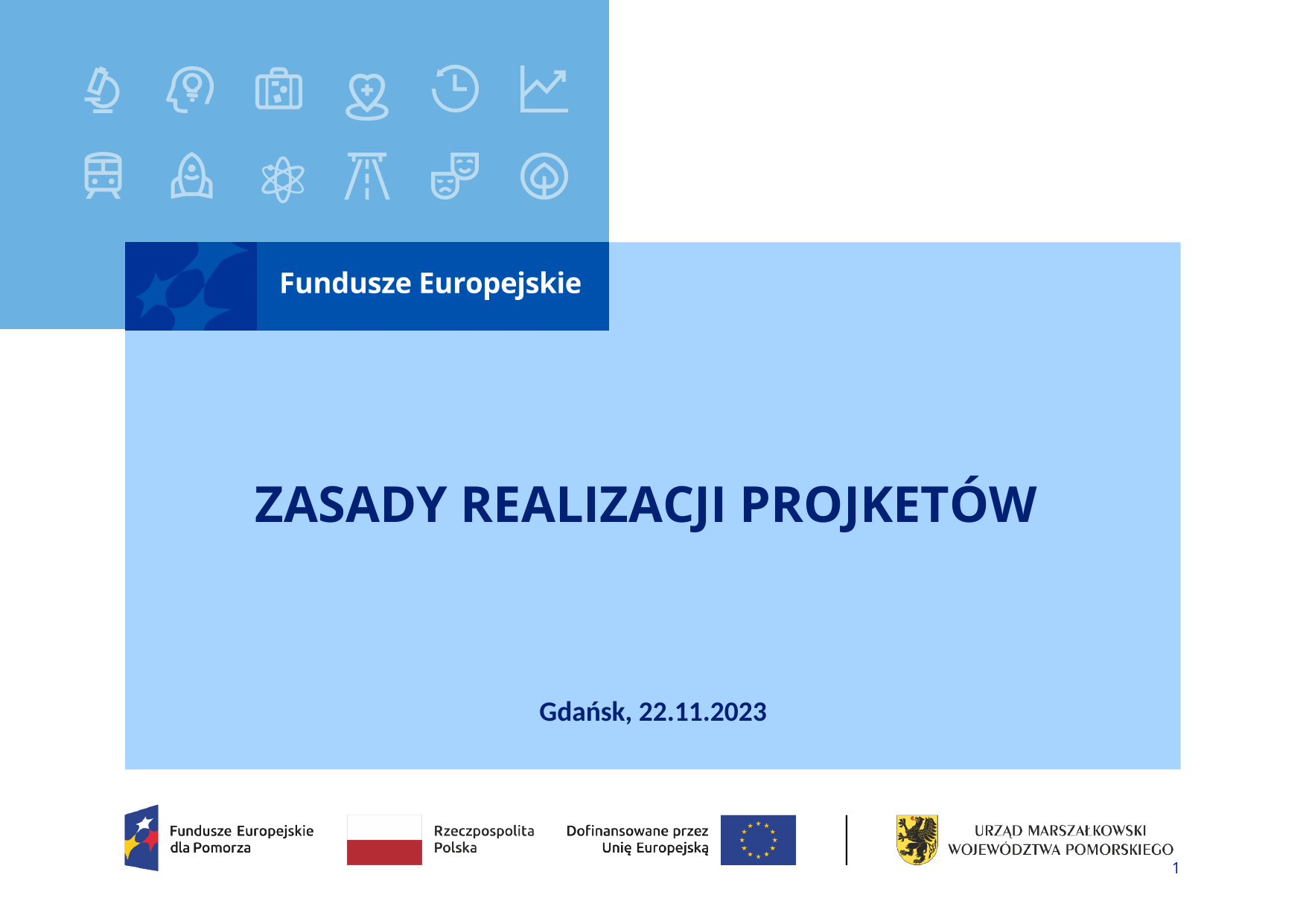

# ZASADY REALIZACJI PROJKETÓW
Gdańsk, 22.11.2023
1